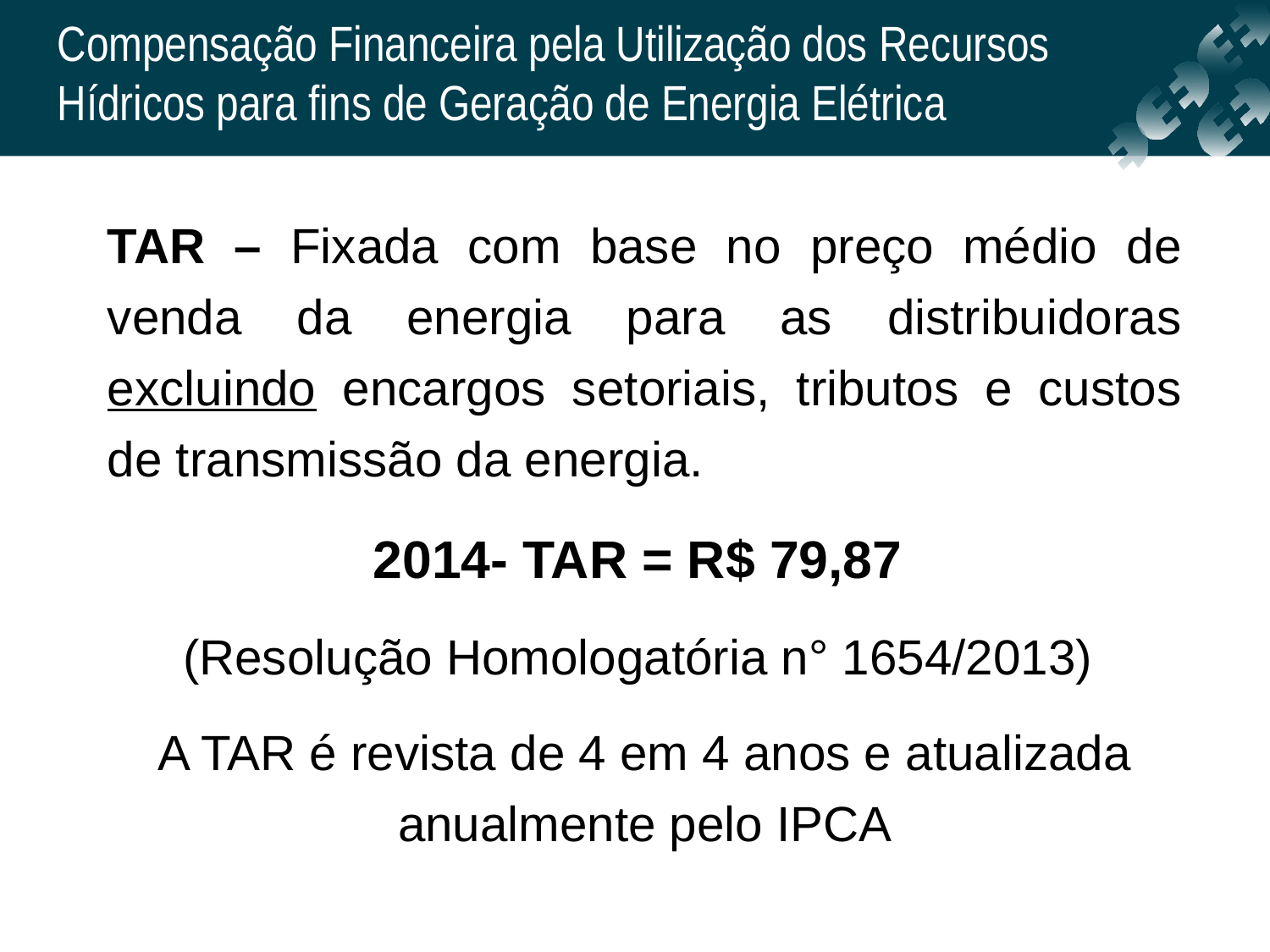

TAR – Fixada com base no preço médio de venda da energia para as distribuidoras excluindo encargos setoriais, tributos e custos de transmissão da energia.
2014- TAR = R$ 79,87
(Resolução Homologatória n° 1654/2013)
A TAR é revista de 4 em 4 anos e atualizada anualmente pelo IPCA